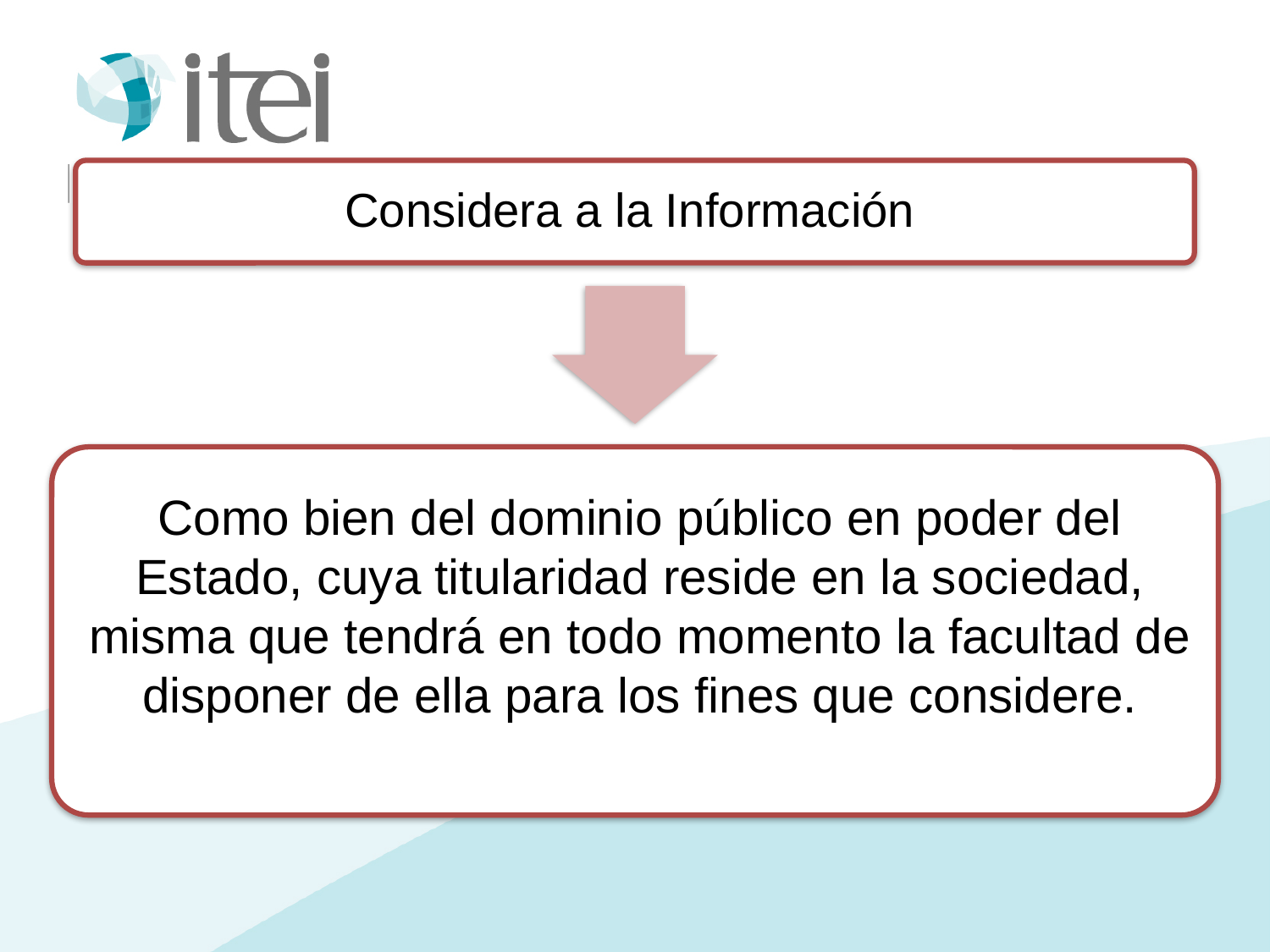

Considera a la Información

Como bien del dominio público en poder del Estado, cuya titularidad reside en la sociedad, misma que tendrá en todo momento la facultad de disponer de ella para los fines que considere.